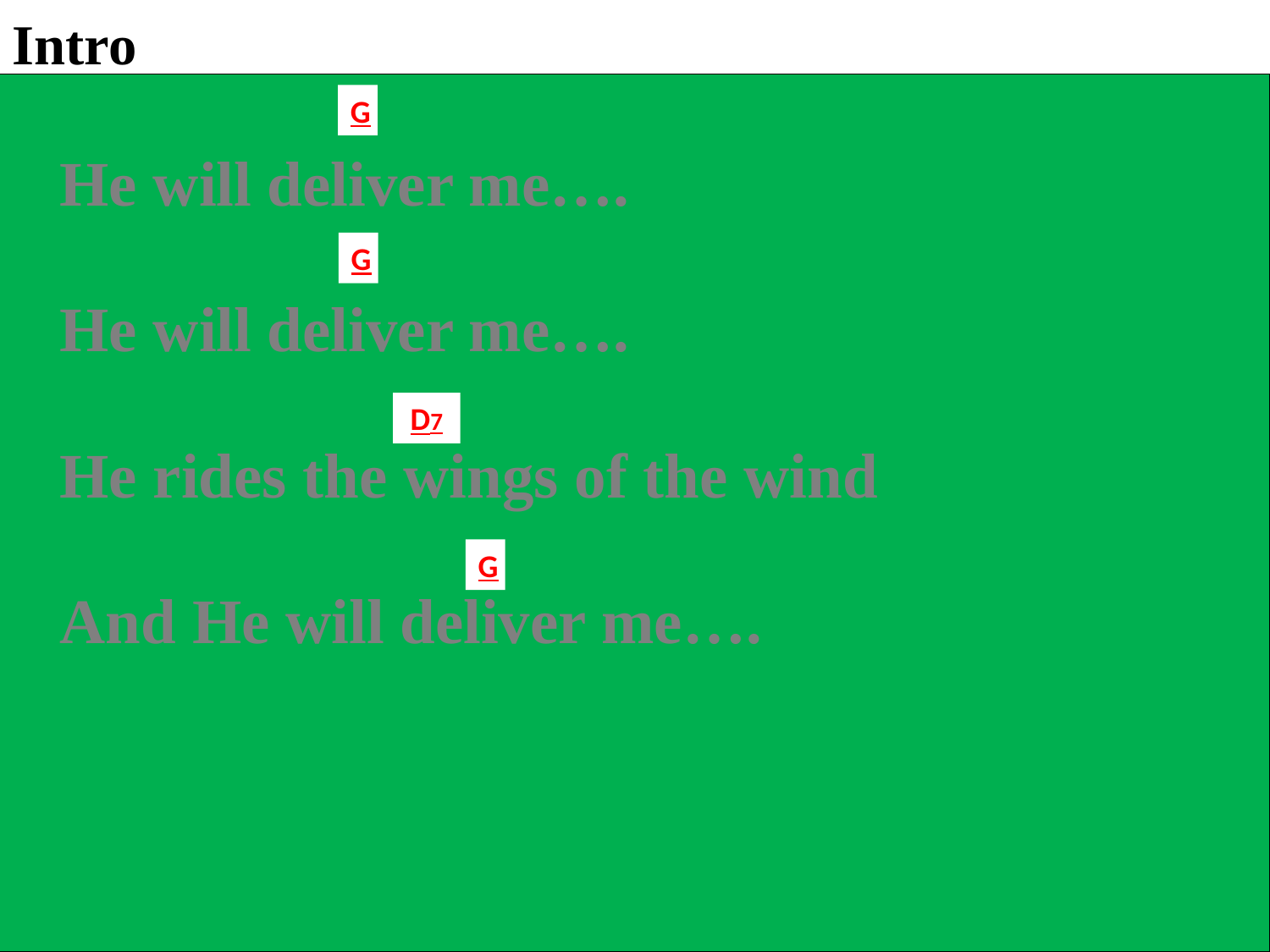

Intro

G
   He will deliver me….
   He will deliver me….
   He rides the wings of the wind
   And He will deliver me….
G
D7
G